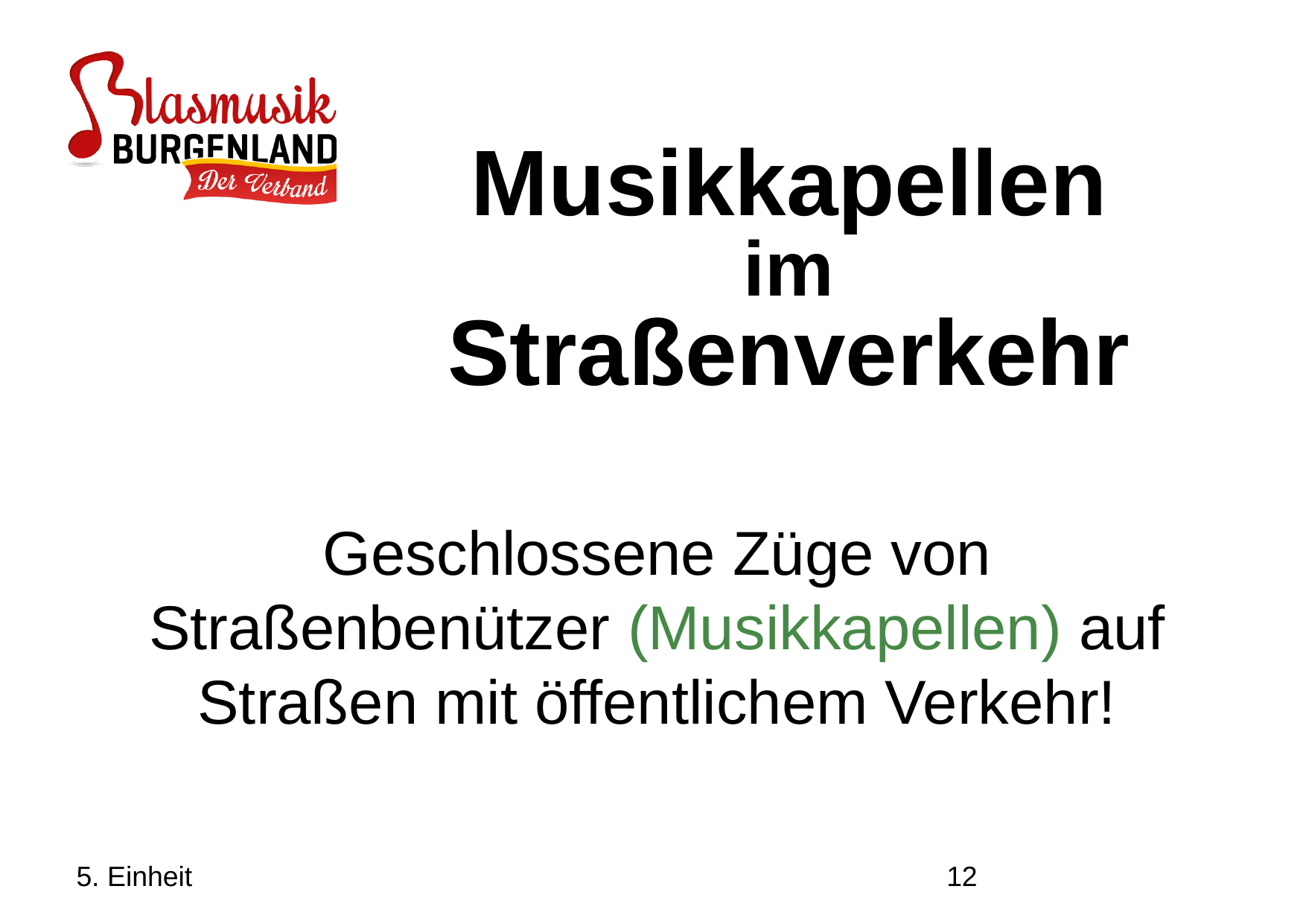

# Musikkapellen im Straßenverkehr
Geschlossene Züge von Straßenbenützer (Musikkapellen) auf Straßen mit öffentlichem Verkehr!
5. Einheit
12